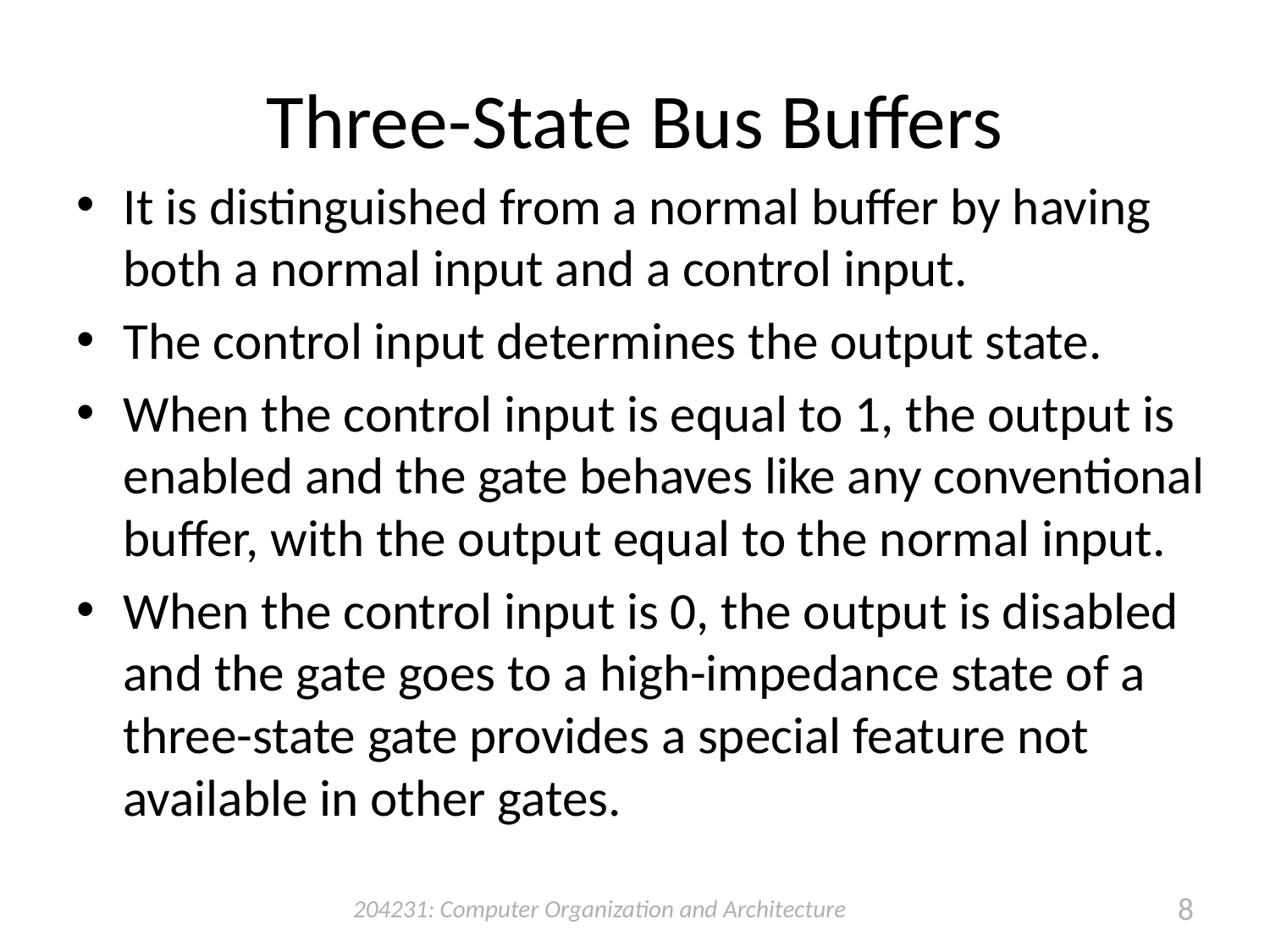

# Three-State Bus Buffers
It is distinguished from a normal buffer by having both a normal input and a control input.
The control input determines the output state.
When the control input is equal to 1, the output is enabled and the gate behaves like any conventional buffer, with the output equal to the normal input.
When the control input is 0, the output is disabled and the gate goes to a high-impedance state of a three-state gate provides a special feature not available in other gates.
204231: Computer Organization and Architecture
8